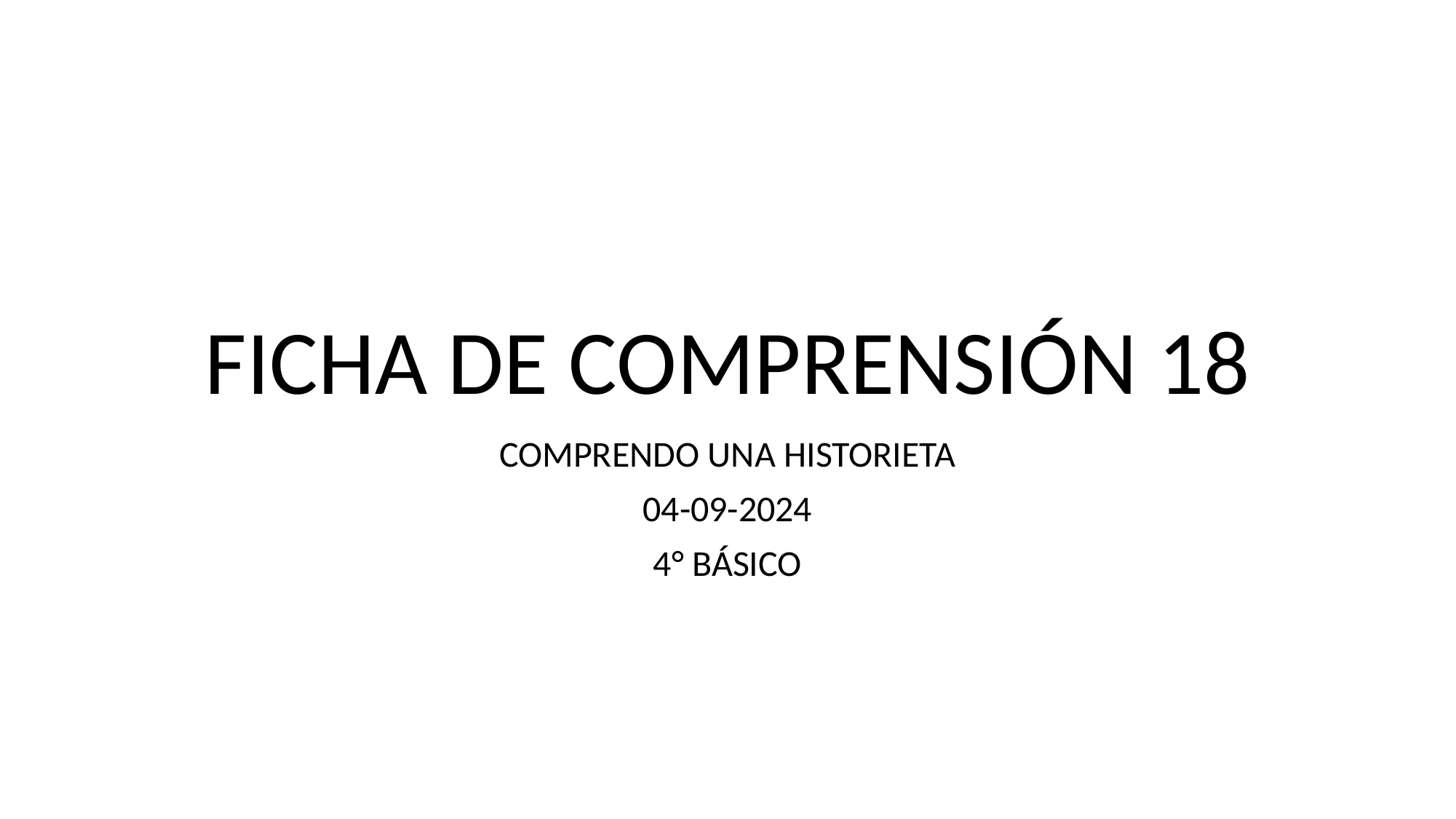

# FICHA DE COMPRENSIÓN 18
COMPRENDO UNA HISTORIETA
04-09-2024
4° BÁSICO